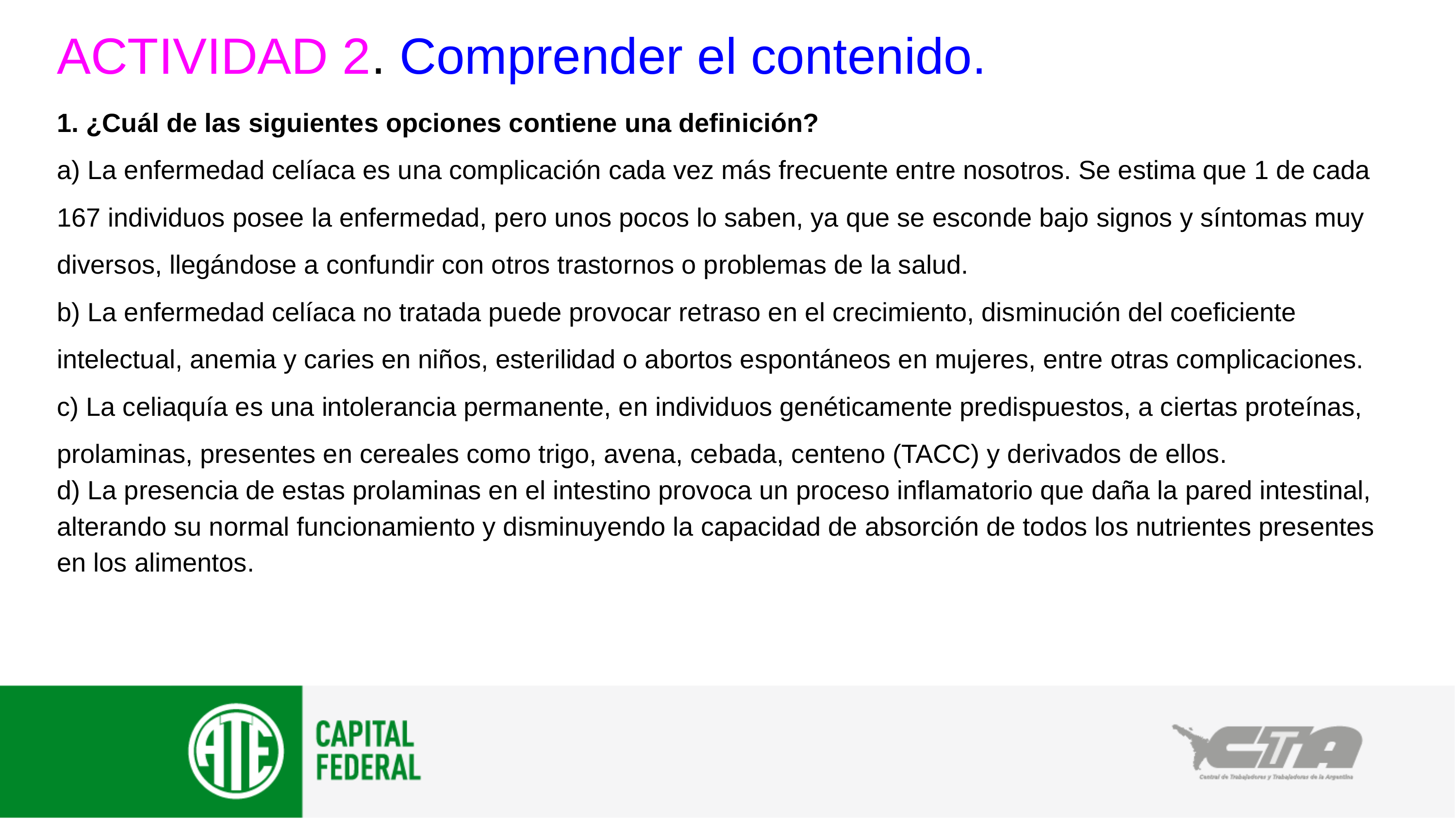

ACTIVIDAD 2. Comprender el contenido.
1. ¿Cuál de las siguientes opciones contiene una definición?
a) La enfermedad celíaca es una complicación cada vez más frecuente entre nosotros. Se estima que 1 de cada 167 individuos posee la enfermedad, pero unos pocos lo saben, ya que se esconde bajo signos y síntomas muy diversos, llegándose a confundir con otros trastornos o problemas de la salud.
b) La enfermedad celíaca no tratada puede provocar retraso en el crecimiento, disminución del coeficiente intelectual, anemia y caries en niños, esterilidad o abortos espontáneos en mujeres, entre otras complicaciones.
c) La celiaquía es una intolerancia permanente, en individuos genéticamente predispuestos, a ciertas proteínas, prolaminas, presentes en cereales como trigo, avena, cebada, centeno (TACC) y derivados de ellos.
d) La presencia de estas prolaminas en el intestino provoca un proceso inflamatorio que daña la pared intestinal, alterando su normal funcionamiento y disminuyendo la capacidad de absorción de todos los nutrientes presentes en los alimentos.